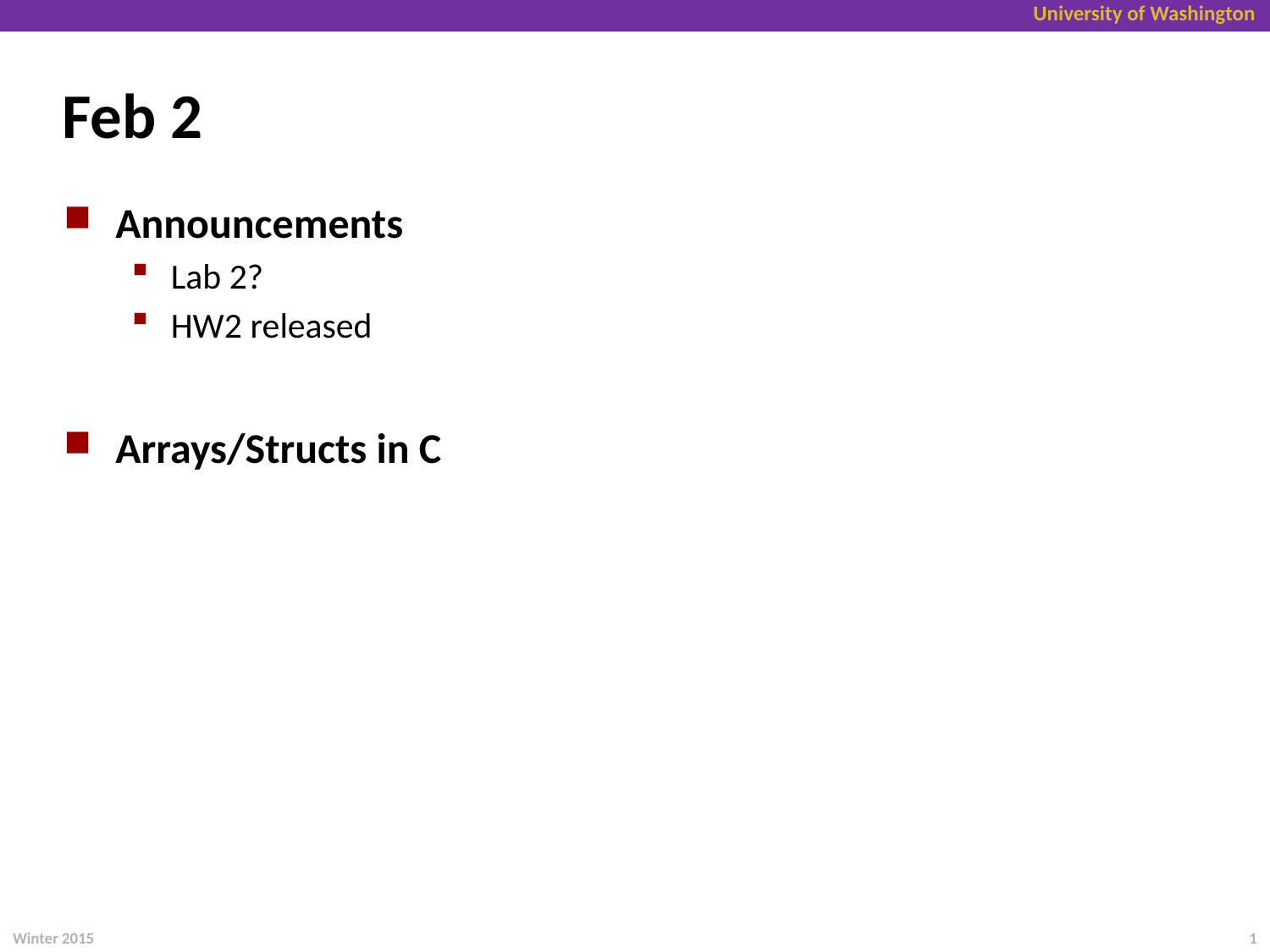

# Feb 2
Announcements
Lab 2?
HW2 released

Arrays/Structs in C
Winter 2015
1